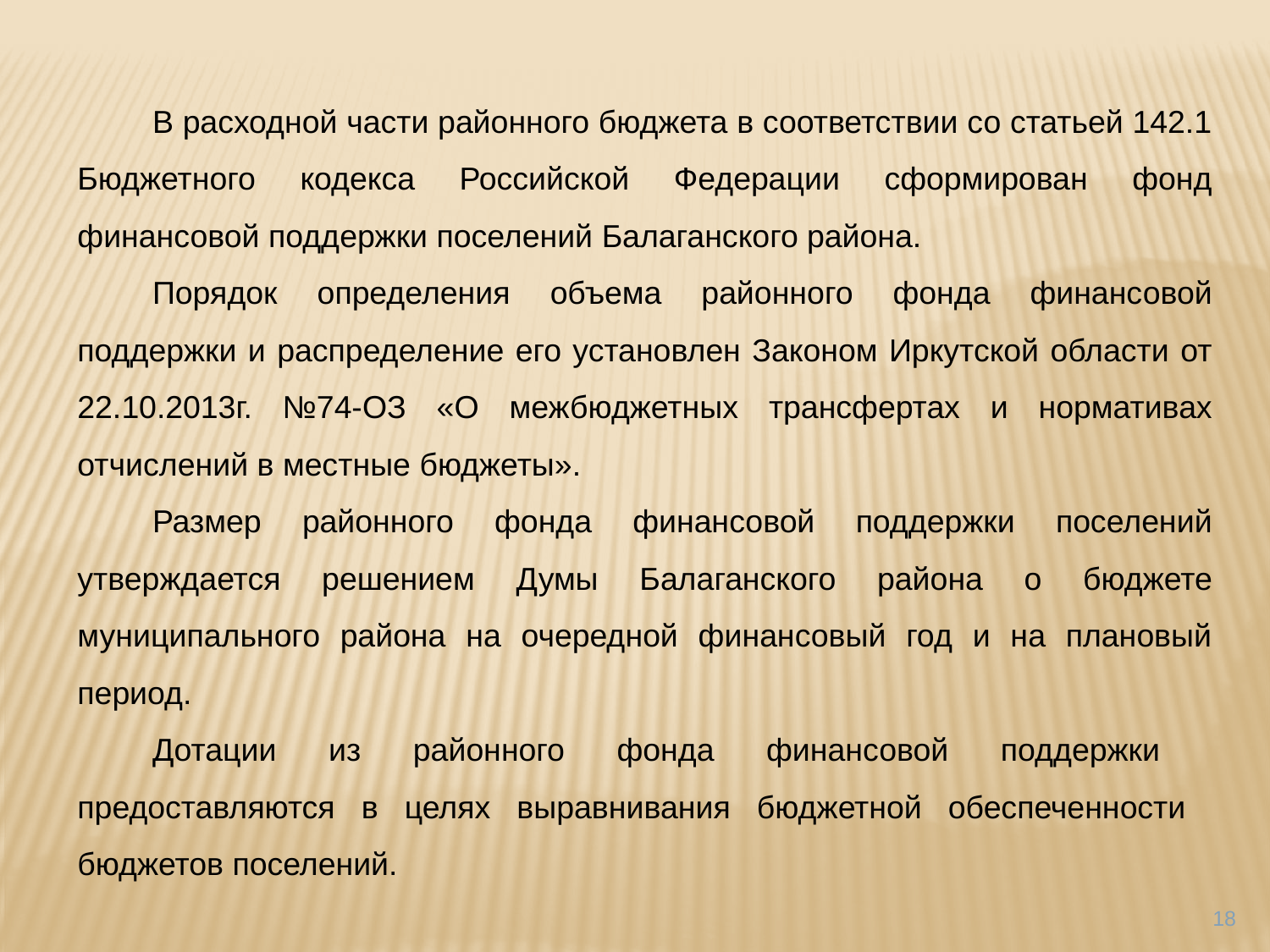

В расходной части районного бюджета в соответствии со статьей 142.1 Бюджетного кодекса Российской Федерации сформирован фонд финансовой поддержки поселений Балаганского района.
Порядок определения объема районного фонда финансовой поддержки и распределение его установлен Законом Иркутской области от 22.10.2013г. №74-ОЗ «О межбюджетных трансфертах и нормативах отчислений в местные бюджеты».
Размер районного фонда финансовой поддержки поселений утверждается решением Думы Балаганского района о бюджете муниципального района на очередной финансовый год и на плановый период.
Дотации из районного фонда финансовой поддержки  предоставляются в целях выравнивания бюджетной обеспеченности  бюджетов поселений.
18